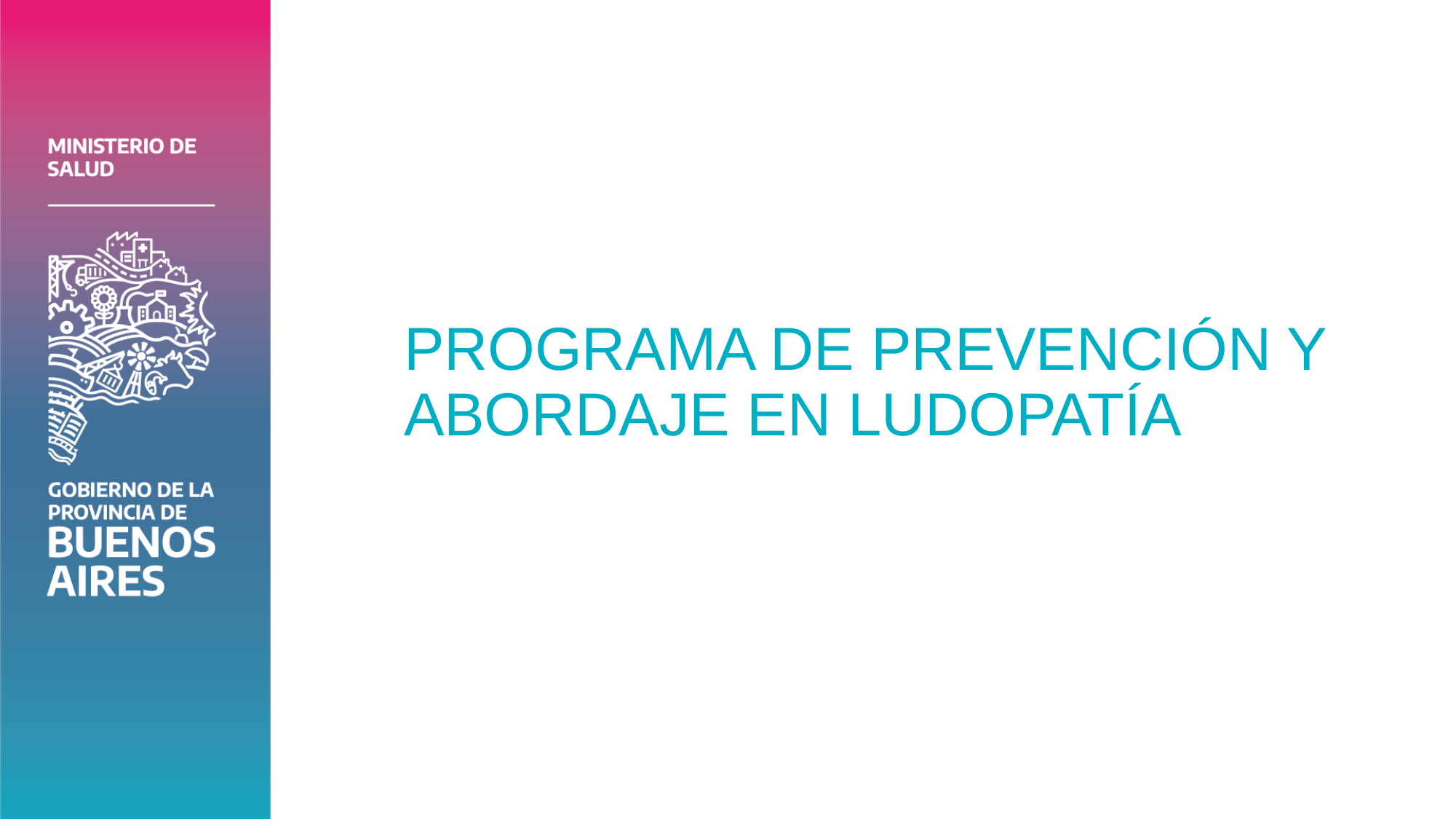

# PROGRAMA DE PREVENCIÓN Y ABORDAJE EN LUDOPATÍA